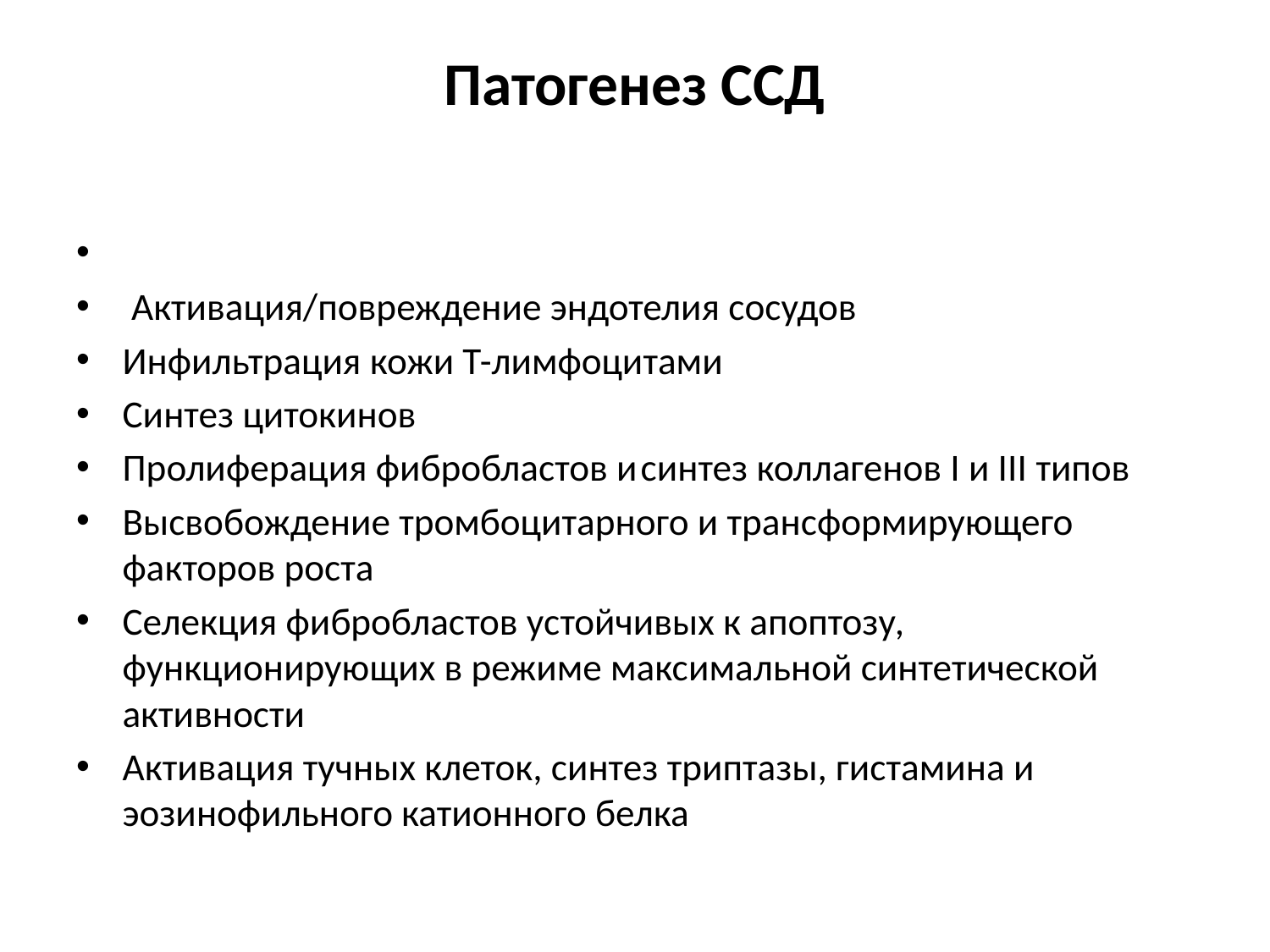

# Патогенез ССД

 Активация/повреждение эндотелия сосудов
Инфильтрация кожи Т-лимфоцитами
Синтез цитокинов
Пролиферация фибробластов и	синтез коллагенов I и III типов
Высвобождение тромбоцитарного и трансформирующего факторов роста
Селекция фибробластов устойчивых к апоптозу, функционирующих в режиме максимальной синтетической активности
Активация тучных клеток, синтез триптазы, гистамина и эозинофильного катионного белка